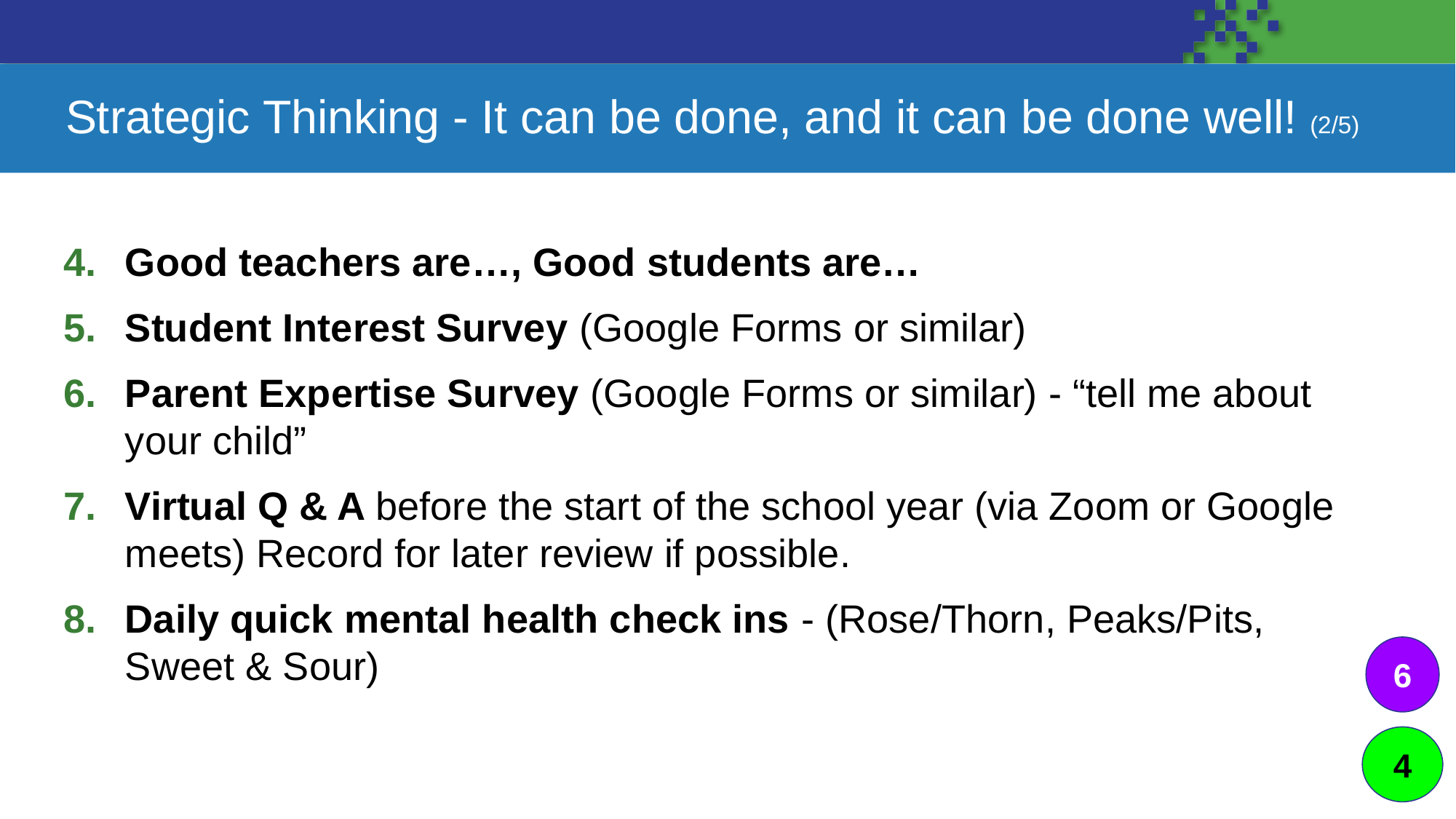

# Strategic Thinking - It can be done, and it can be done well! (2/5)
Good teachers are…, Good students are…
Student Interest Survey (Google Forms or similar)
Parent Expertise Survey (Google Forms or similar) - “tell me about your child”
Virtual Q & A before the start of the school year (via Zoom or Google meets) Record for later review if possible.
Daily quick mental health check ins - (Rose/Thorn, Peaks/Pits, Sweet & Sour)
6
4